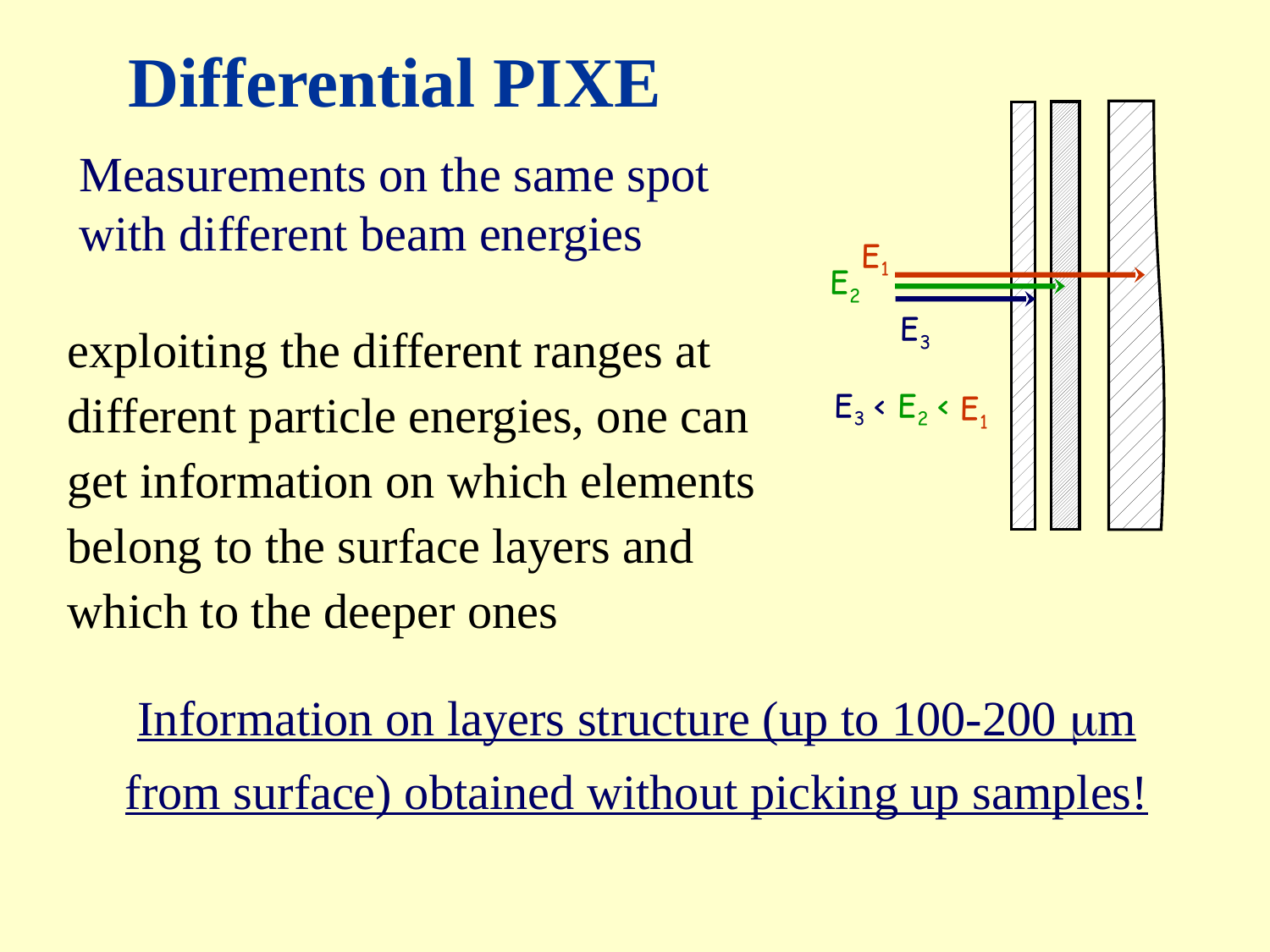

# Differential PIXE
Measurements on the same spot with different beam energies
a
b
c

E1
E1

E2
E2 <

E3
E3 <
exploiting the different ranges at different particle energies, one can get information on which elements belong to the surface layers and which to the deeper ones
Information on layers structure (up to 100-200 μm from surface) obtained without picking up samples!